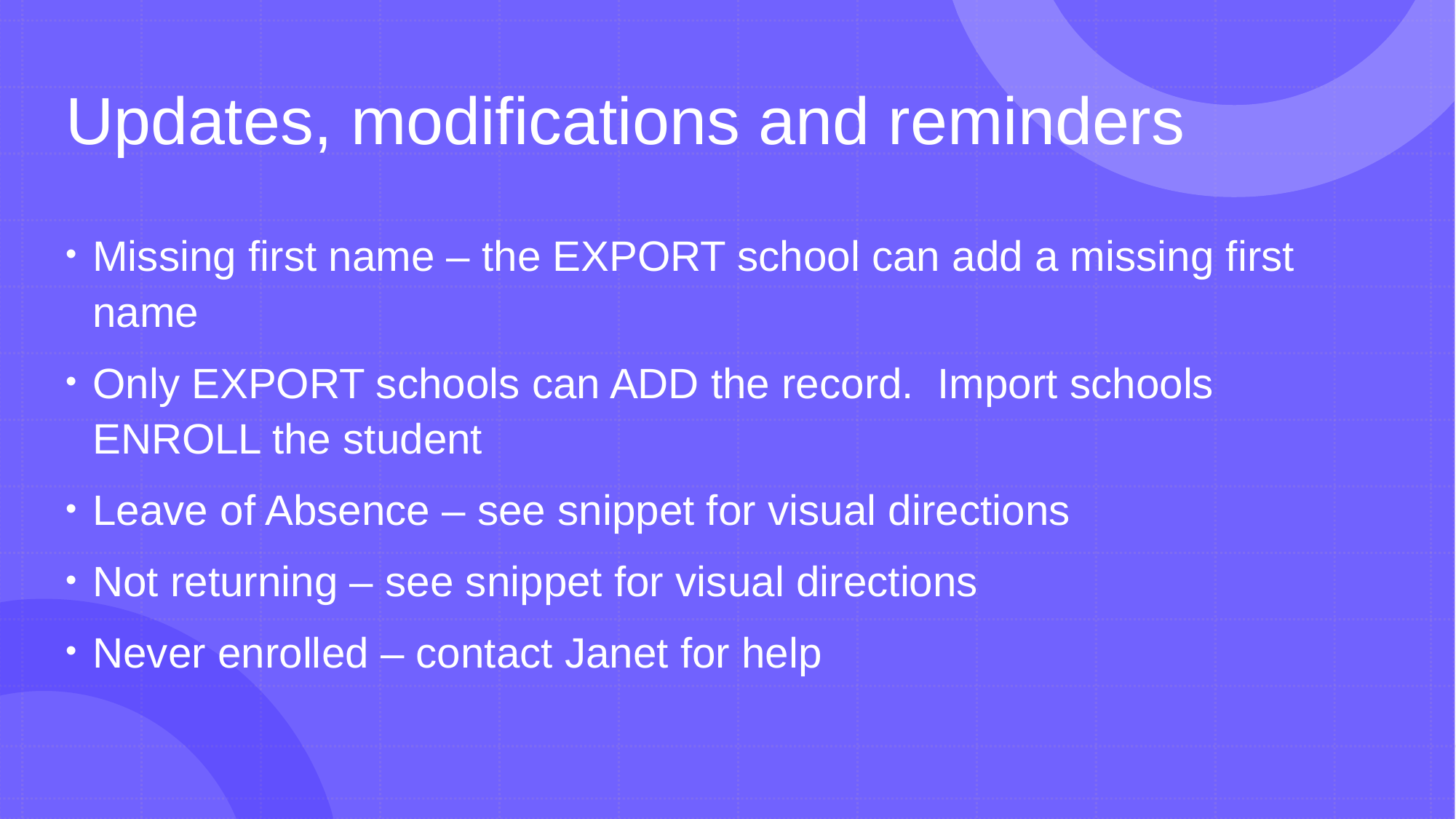

# Updates, modifications and reminders
Missing first name – the EXPORT school can add a missing first name
Only EXPORT schools can ADD the record.  Import schools ENROLL the student
Leave of Absence – see snippet for visual directions
Not returning – see snippet for visual directions
Never enrolled – contact Janet for help